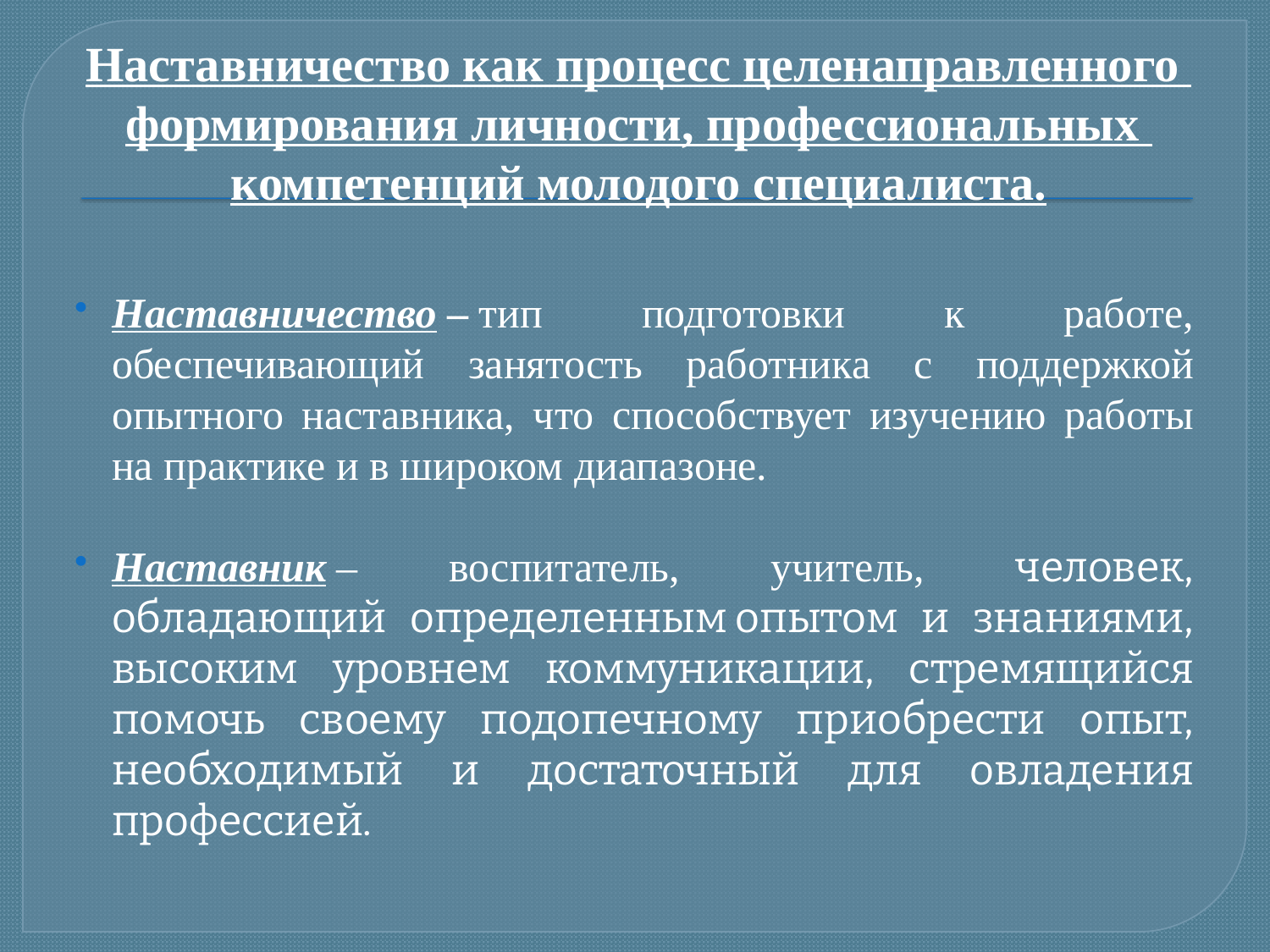

# Наставничество как процесс целенаправленного формирования личности, профессиональных компетенций молодого специалиста.

Наставничество – тип подготовки к работе, обеспечивающий занятость работника с поддержкой опытного наставника, что способствует изучению работы на практике и в широком диапазоне.

Наставник – воспитатель, учитель, человек, обладающий определенным опытом и знаниями, высоким уровнем коммуникации, стремящийся помочь своему подопечному приобрести опыт, необходимый и достаточный для овладения профессией.